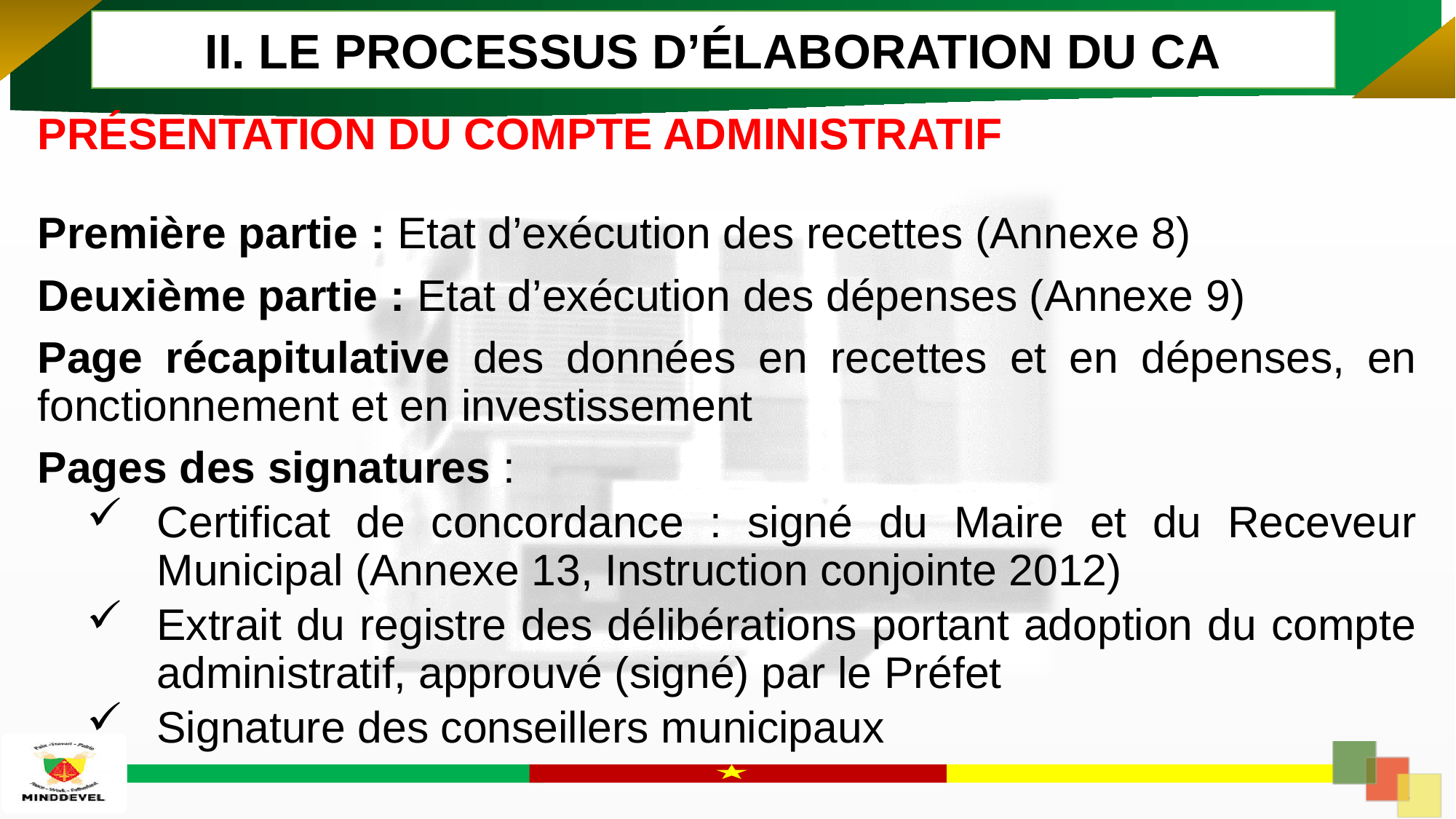

II. LE PROCESSUS D’ÉLABORATION DU CA
PRÉSENTATION DU COMPTE ADMINISTRATIF

Première partie : Etat d’exécution des recettes (Annexe 8)
Deuxième partie : Etat d’exécution des dépenses (Annexe 9)
Page récapitulative des données en recettes et en dépenses, en fonctionnement et en investissement
Pages des signatures :
Certificat de concordance : signé du Maire et du Receveur Municipal (Annexe 13, Instruction conjointe 2012)
Extrait du registre des délibérations portant adoption du compte administratif, approuvé (signé) par le Préfet
Signature des conseillers municipaux
15